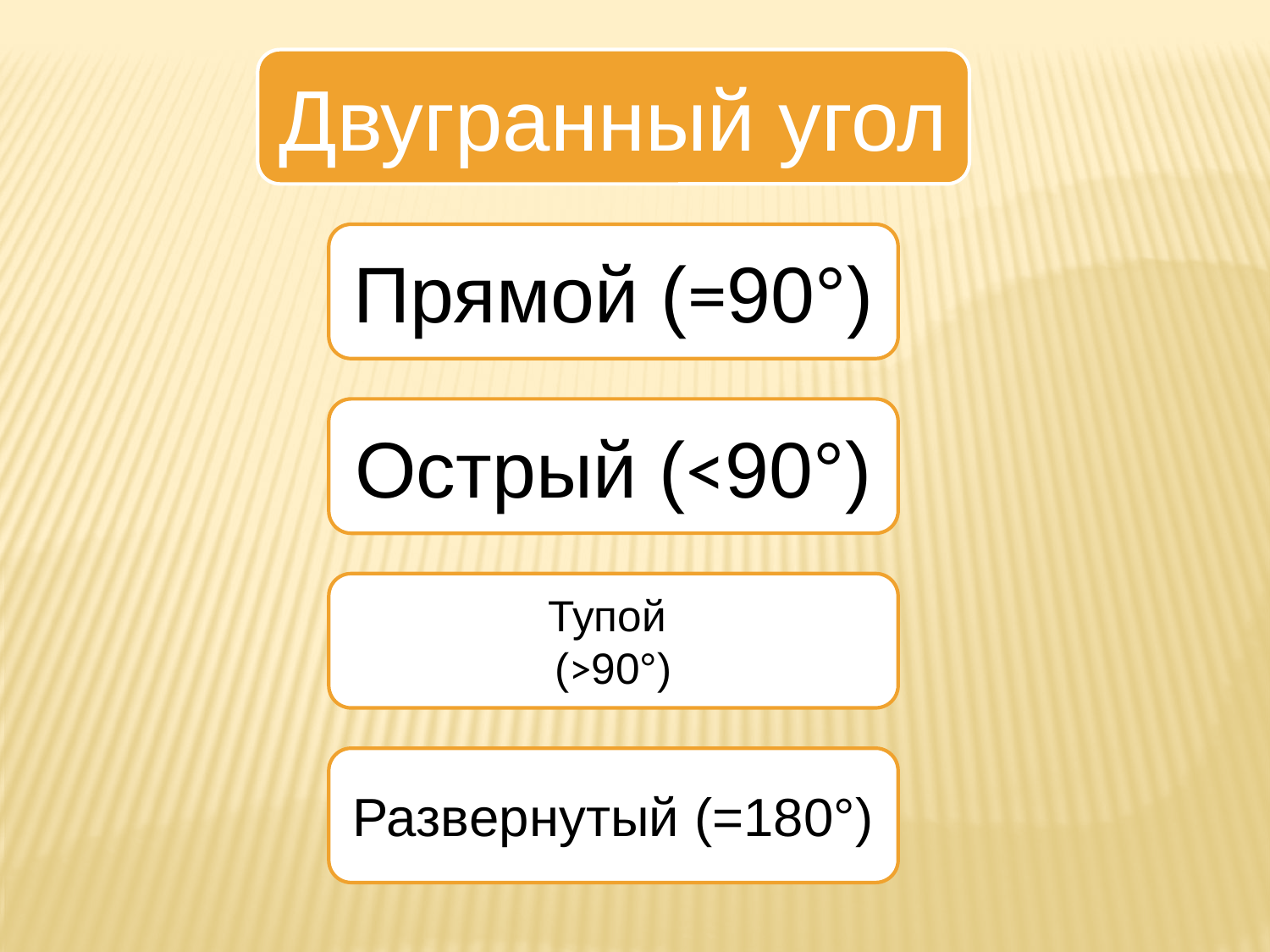

Двугранный угол
Прямой (=90°)
Острый (<90°)
Тупой
(>90°)
Развернутый (=180°)